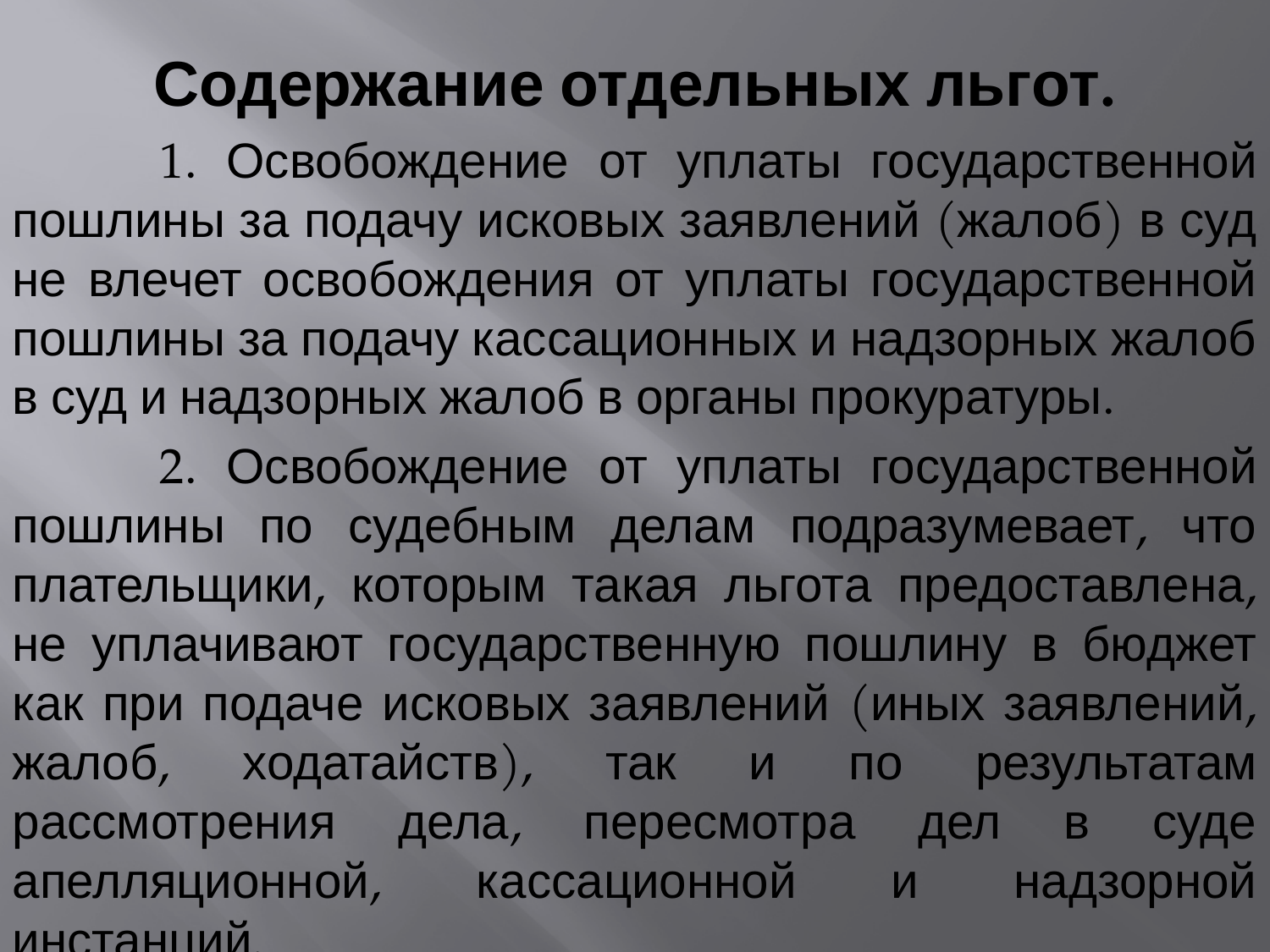

Содержание отдельных льгот.
     1. Освобождение от уплаты государственной пошлины за подачу исковых заявлений (жалоб) в суд не влечет освобождения от уплаты государственной пошлины за подачу кассационных и надзорных жалоб в суд и надзорных жалоб в органы прокуратуры.
     2. Освобождение от уплаты государственной пошлины по судебным делам подразумевает, что плательщики, которым такая льгота предоставлена, не уплачивают государственную пошлину в бюджет как при подаче исковых заявлений (иных заявлений, жалоб, ходатайств), так и по результатам рассмотрения дела, пересмотра дел в суде апелляционной, кассационной и надзорной инстанций.